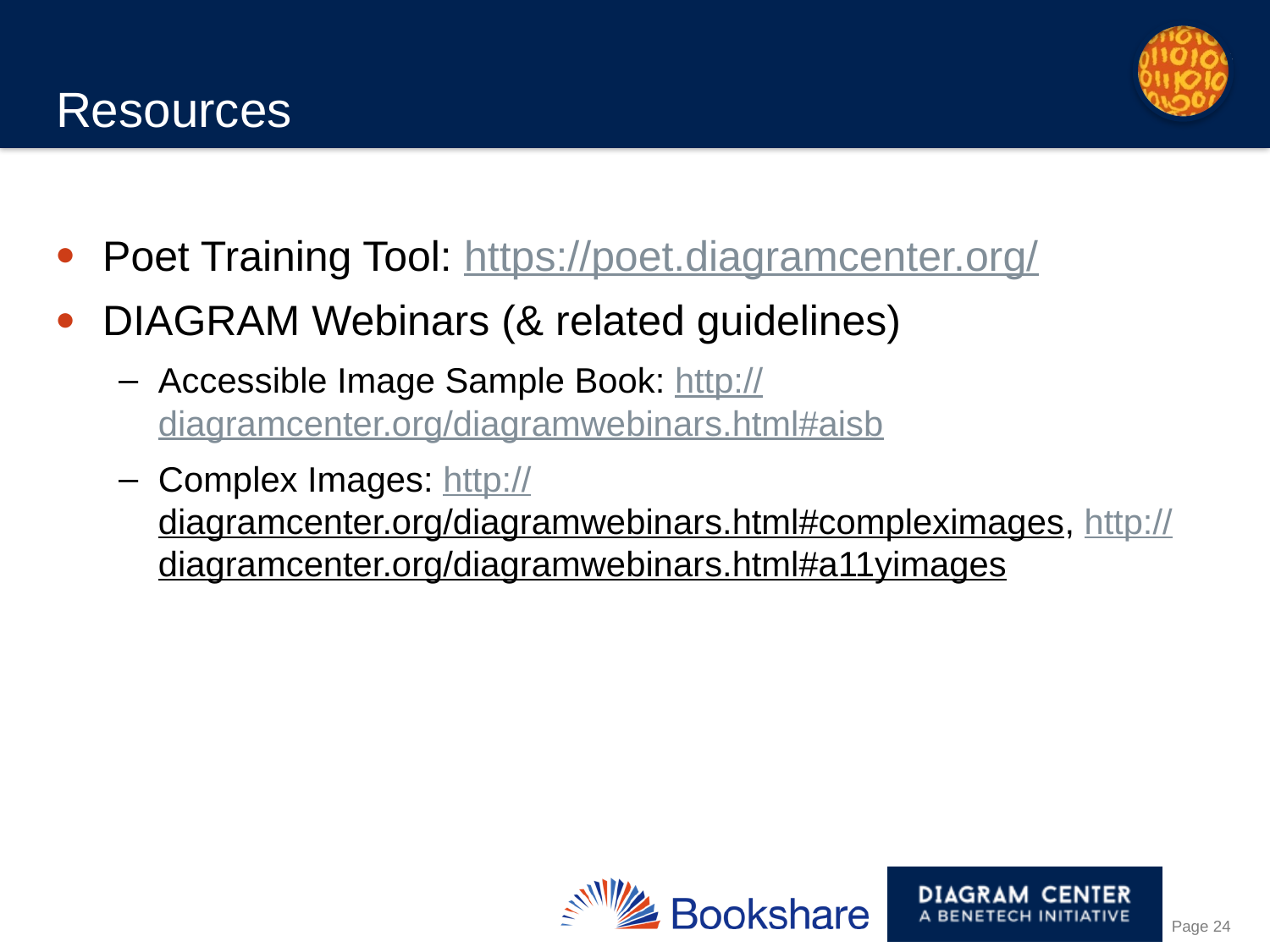

# Resources
Poet Training Tool: https://poet.diagramcenter.org/
DIAGRAM Webinars (& related guidelines)
Accessible Image Sample Book: http://diagramcenter.org/diagramwebinars.html#aisb
Complex Images: http://diagramcenter.org/diagramwebinars.html#compleximages, http://diagramcenter.org/diagramwebinars.html#a11yimages